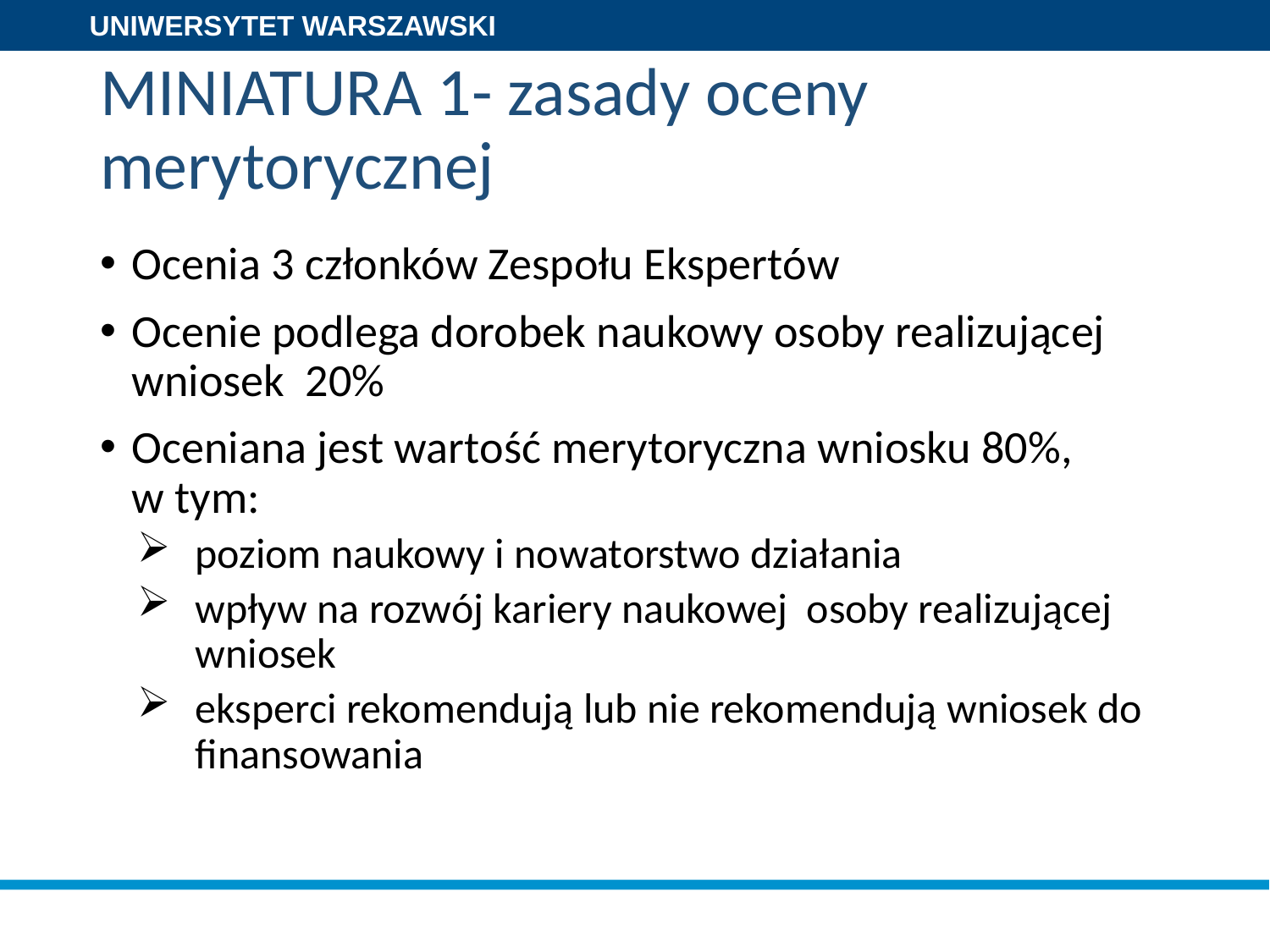

# MINIATURA 1- zasady oceny merytorycznej
Ocenia 3 członków Zespołu Ekspertów
Ocenie podlega dorobek naukowy osoby realizującej wniosek  20%
Oceniana jest wartość merytoryczna wniosku 80%,
w tym:
poziom naukowy i nowatorstwo działania
wpływ na rozwój kariery naukowej  osoby realizującej wniosek
eksperci rekomendują lub nie rekomendują wniosek do finansowania